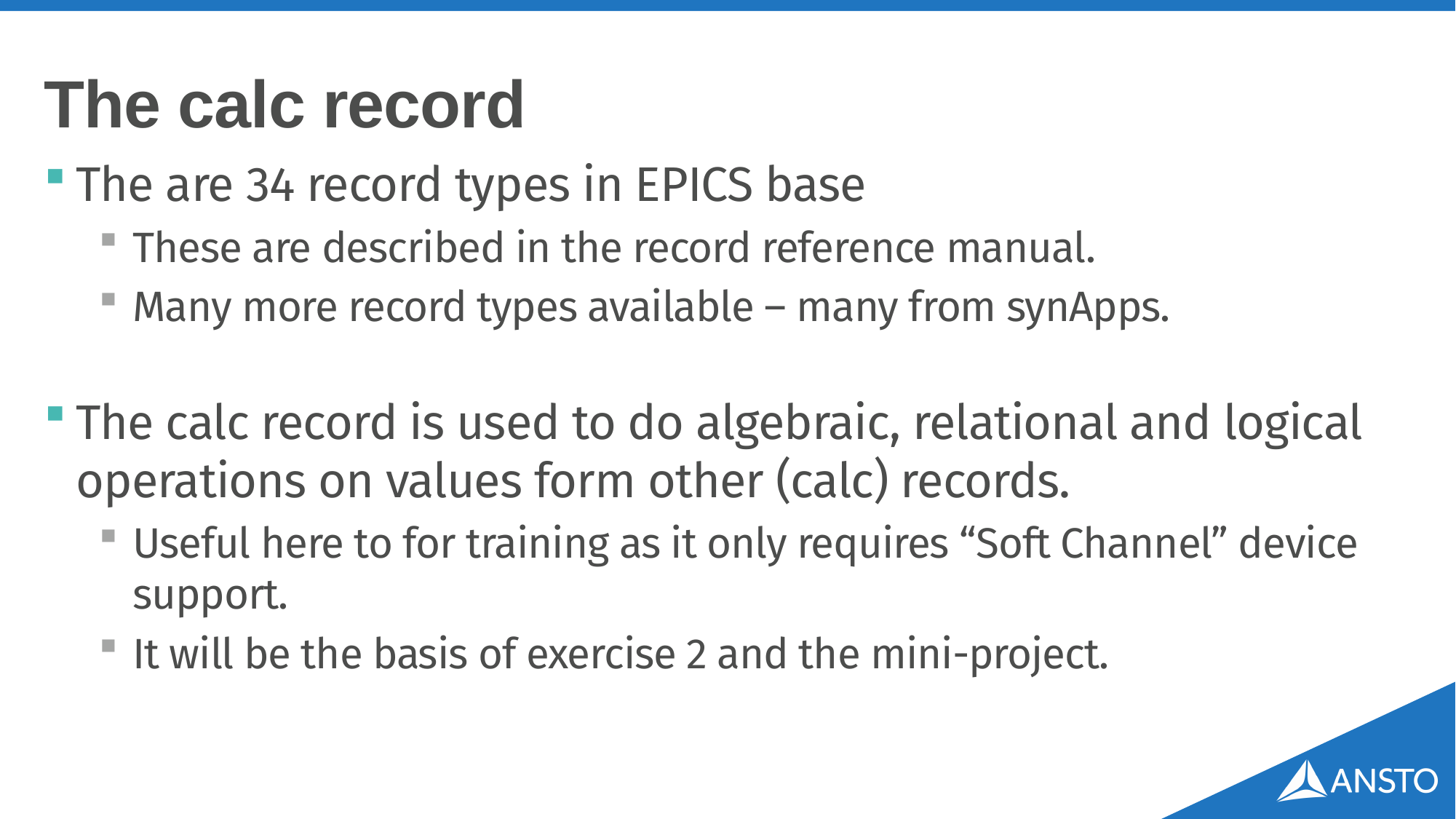

# The calc record
The are 34 record types in EPICS base
These are described in the record reference manual.
Many more record types available – many from synApps.
The calc record is used to do algebraic, relational and logical operations on values form other (calc) records.
Useful here to for training as it only requires “Soft Channel” device support.
It will be the basis of exercise 2 and the mini-project.